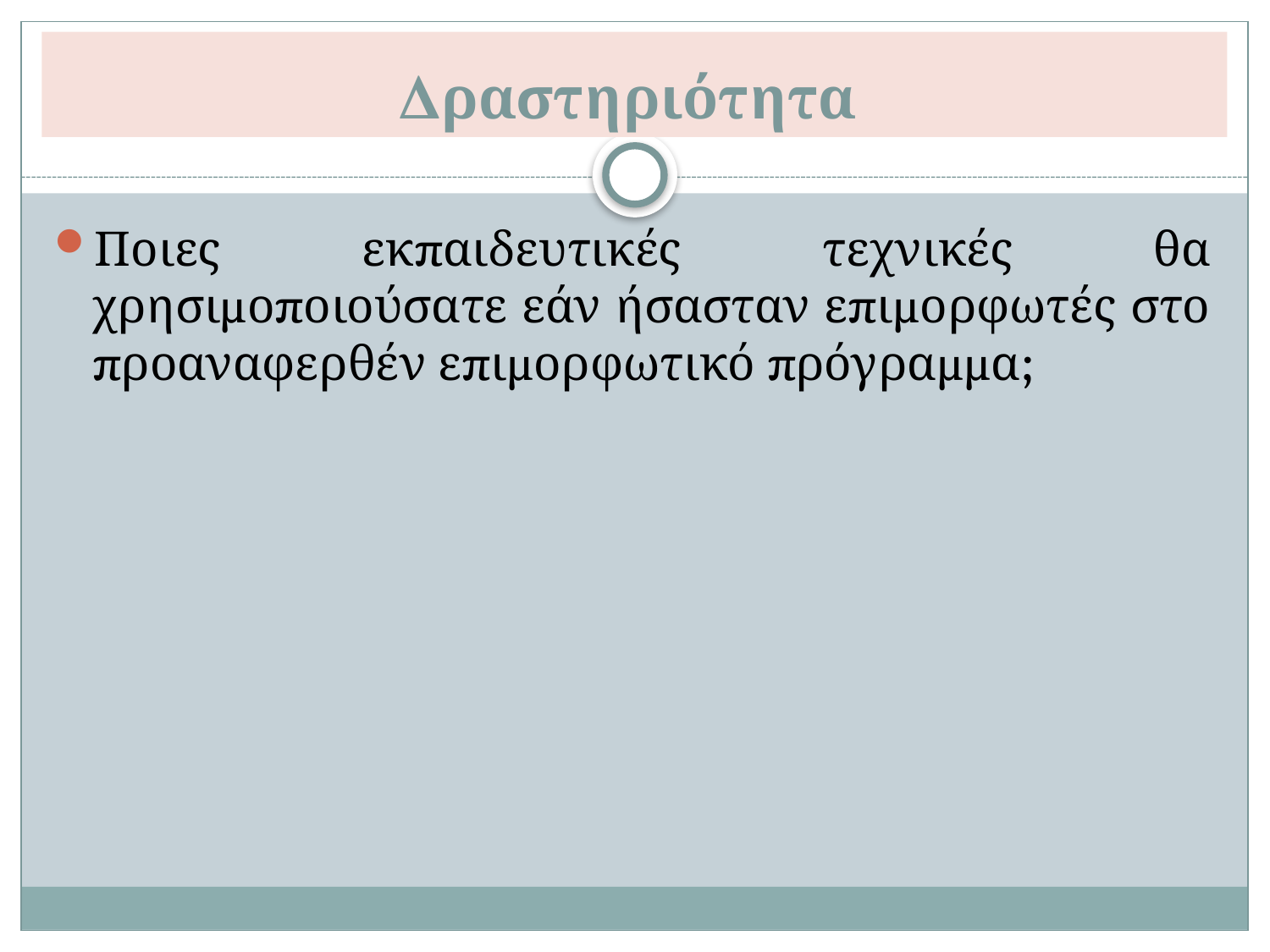

# Δραστηριότητα
Ποιες εκπαιδευτικές τεχνικές θα χρησιμοποιούσατε εάν ήσασταν επιμορφωτές στο προαναφερθέν επιμορφωτικό πρόγραμμα;